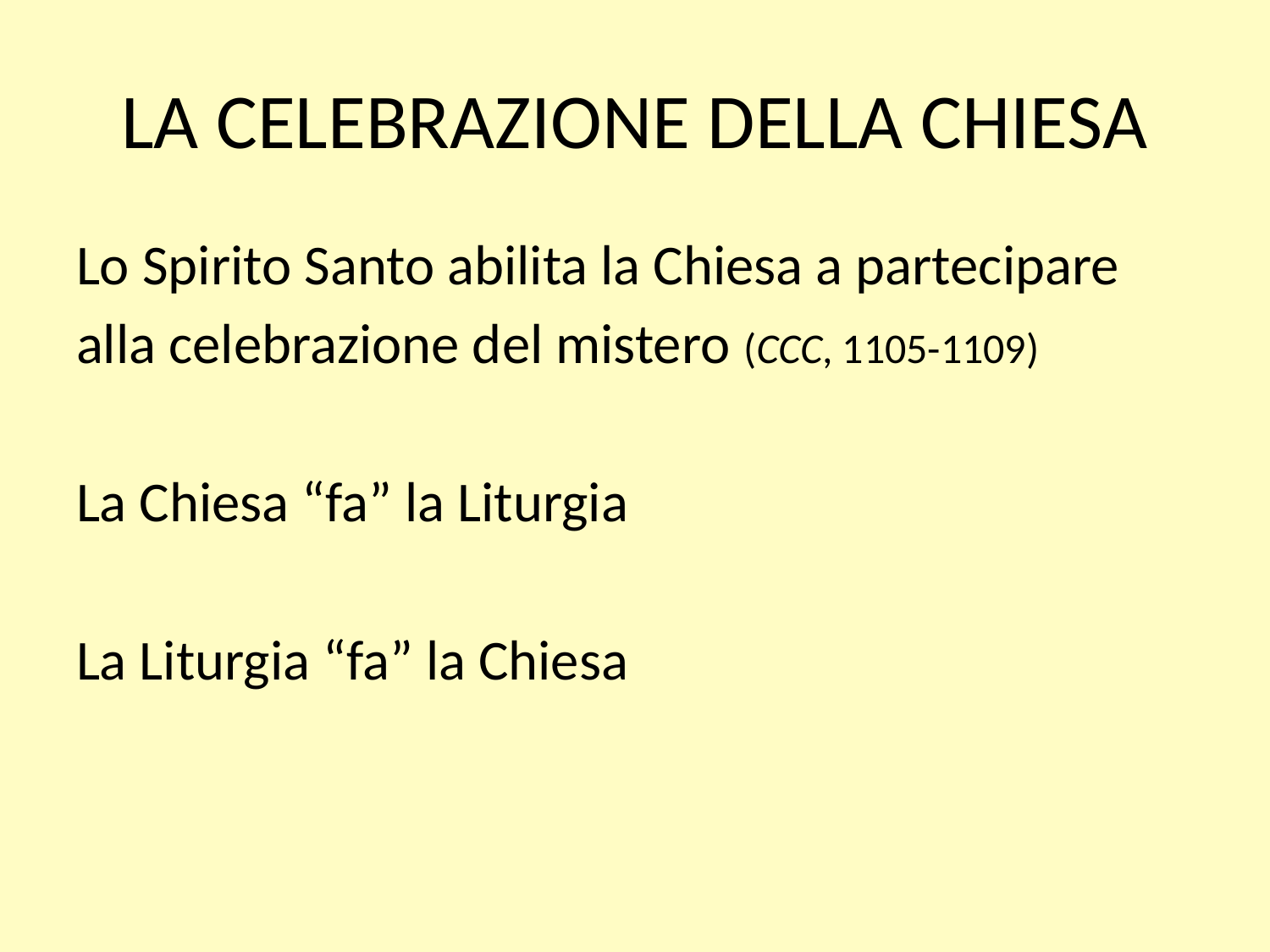

# LA CELEBRAZIONE DELLA CHIESA
Lo Spirito Santo abilita la Chiesa a partecipare
alla celebrazione del mistero (CCC, 1105-1109)

La Chiesa “fa” la Liturgia

La Liturgia “fa” la Chiesa